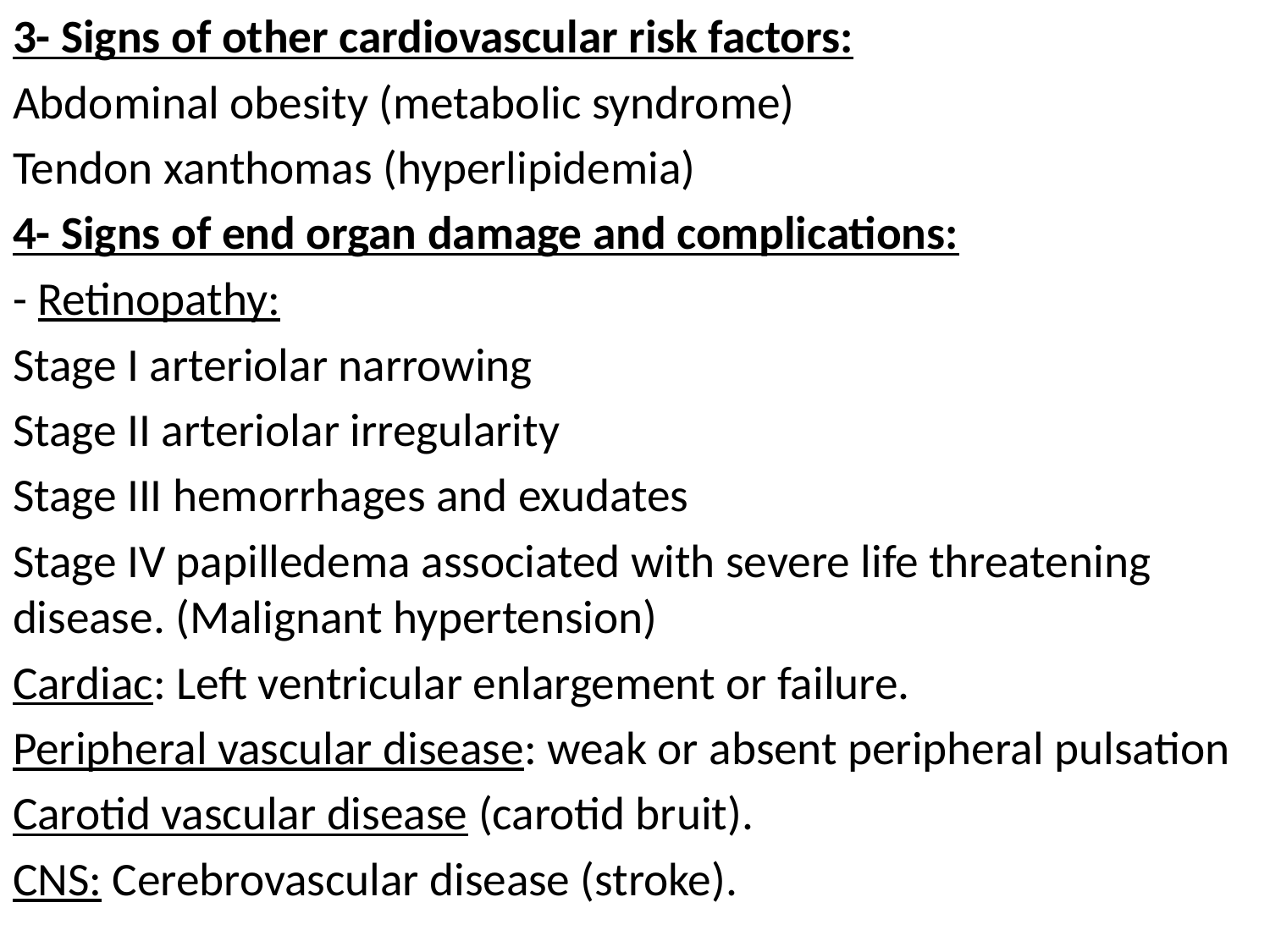

3- Signs of other cardiovascular risk factors:
Abdominal obesity (metabolic syndrome)
Tendon xanthomas (hyperlipidemia)
4- Signs of end organ damage and complications:
- Retinopathy:
Stage I arteriolar narrowing
Stage II arteriolar irregularity
Stage III hemorrhages and exudates
Stage IV papilledema associated with severe life threatening disease. (Malignant hypertension)
Cardiac: Left ventricular enlargement or failure.
Peripheral vascular disease: weak or absent peripheral pulsation
Carotid vascular disease (carotid bruit).
CNS: Cerebrovascular disease (stroke).